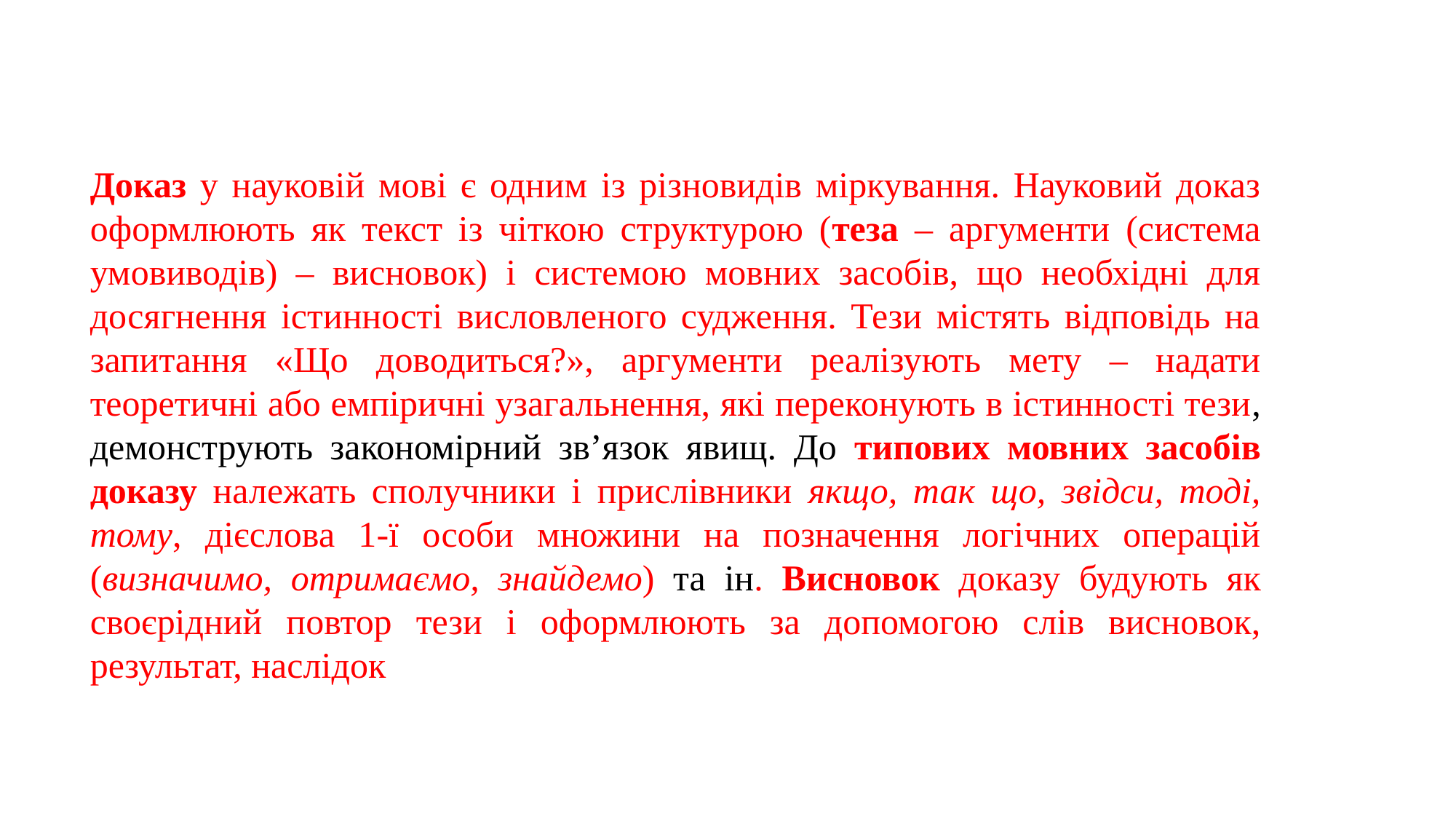

Доказ у науковій мові є одним із різновидів міркування. Науковий доказ оформлюють як текст із чіткою структурою (теза – аргументи (система умовиводів) – висновок) і системою мовних засобів, що необхідні для досягнення істинності висловленого судження. Тези містять відповідь на запитання «Що доводиться?», аргументи реалізують мету – надати теоретичні або емпіричні узагальнення, які переконують в істинності тези, демонструють закономірний зв’язок явищ. До типових мовних засобів доказу належать сполучники і прислівники якщо, так що, звідси, тоді, тому, дієслова 1-ї особи множини на позначення логічних операцій (визначимо, отримаємо, знайдемо) та ін. Висновок доказу будують як своєрідний повтор тези і оформлюють за допомогою слів висновок, результат, наслідок